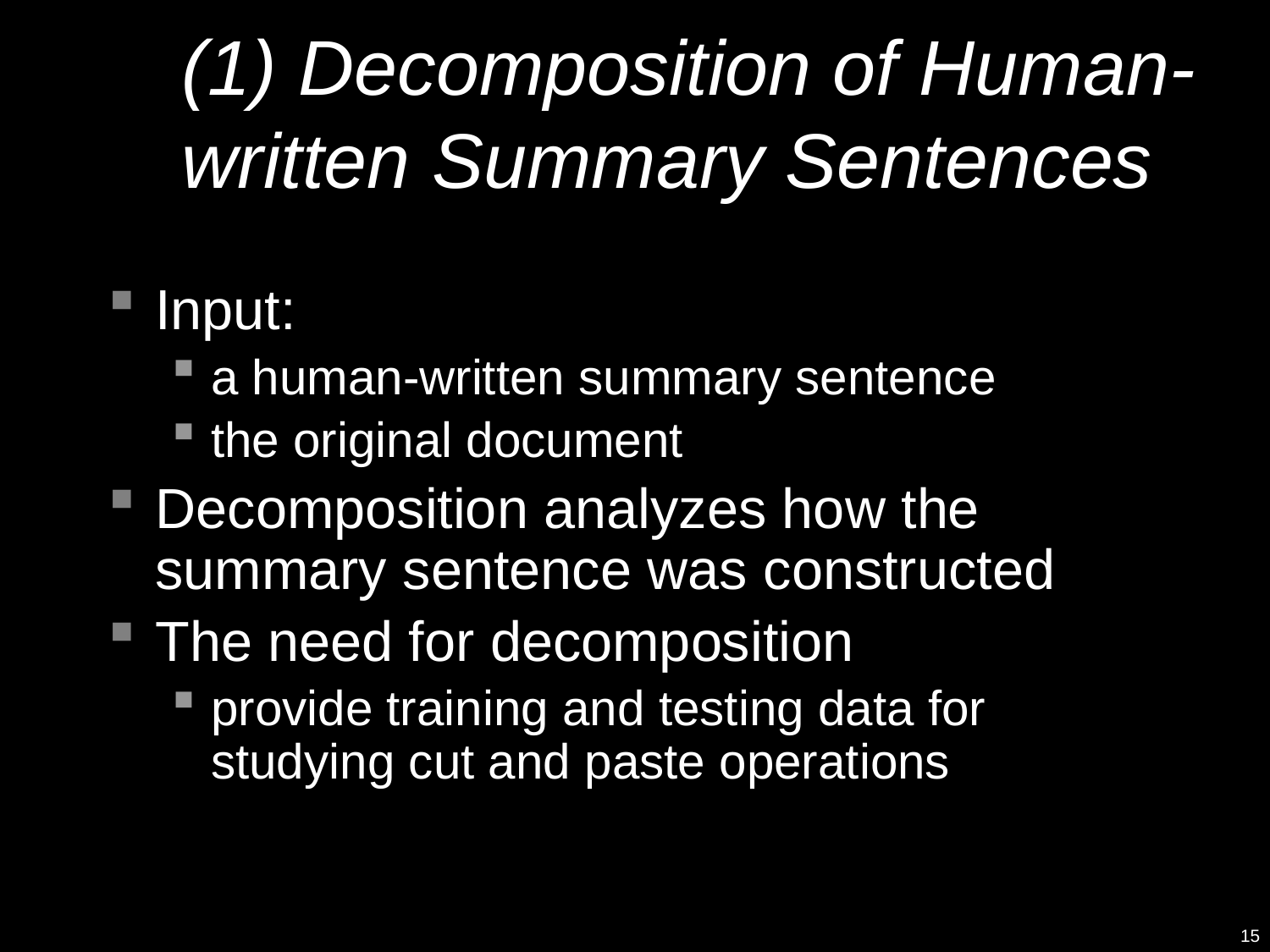

# (1) Decomposition of Human-written Summary Sentences
Input:
a human-written summary sentence
the original document
Decomposition analyzes how the summary sentence was constructed
The need for decomposition
provide training and testing data for studying cut and paste operations